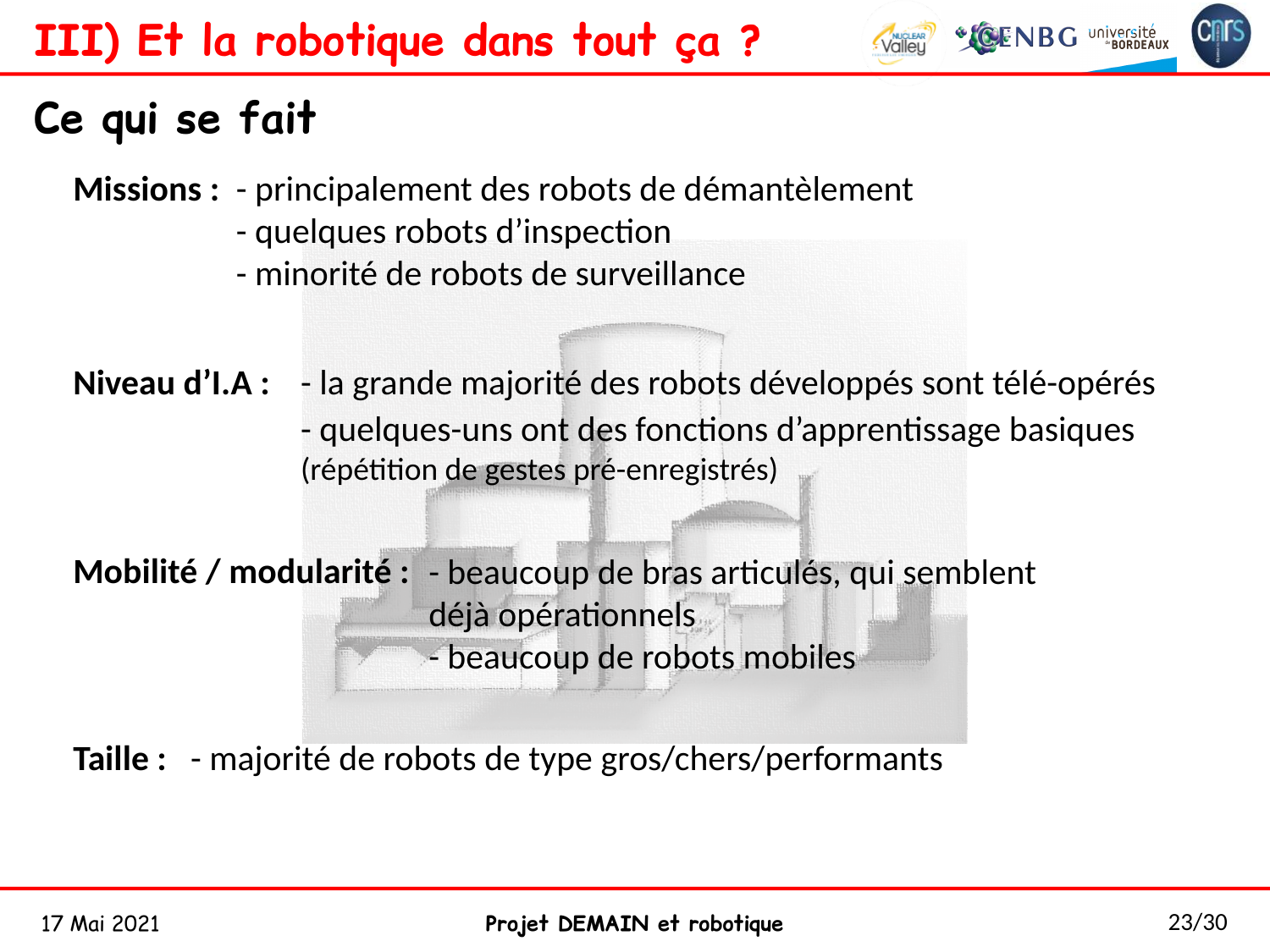

III) Et la robotique dans tout ça ?
Ce qui se fait
Missions :
- principalement des robots de démantèlement
- quelques robots d’inspection
- minorité de robots de surveillance
Niveau d’I.A :
- la grande majorité des robots développés sont télé-opérés
- quelques-uns ont des fonctions d’apprentissage basiques (répétition de gestes pré-enregistrés)
Mobilité / modularité :
- beaucoup de bras articulés, qui semblent déjà opérationnels
- beaucoup de robots mobiles
Taille :
- majorité de robots de type gros/chers/performants